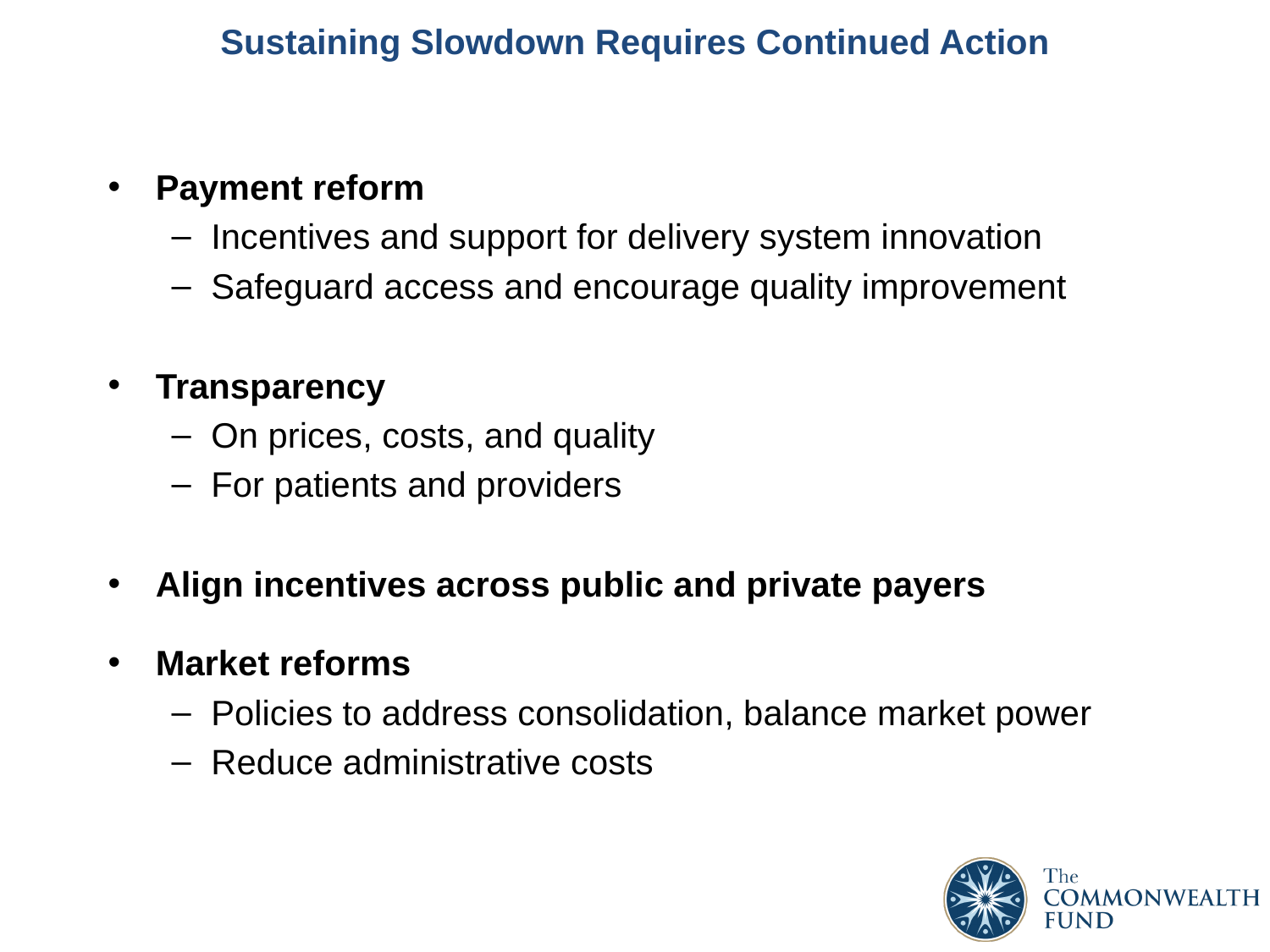

# Sustaining Slowdown Requires Continued Action
Payment reform
Incentives and support for delivery system innovation
Safeguard access and encourage quality improvement

Transparency
On prices, costs, and quality
For patients and providers

Align incentives across public and private payers

Market reforms
Policies to address consolidation, balance market power
Reduce administrative costs